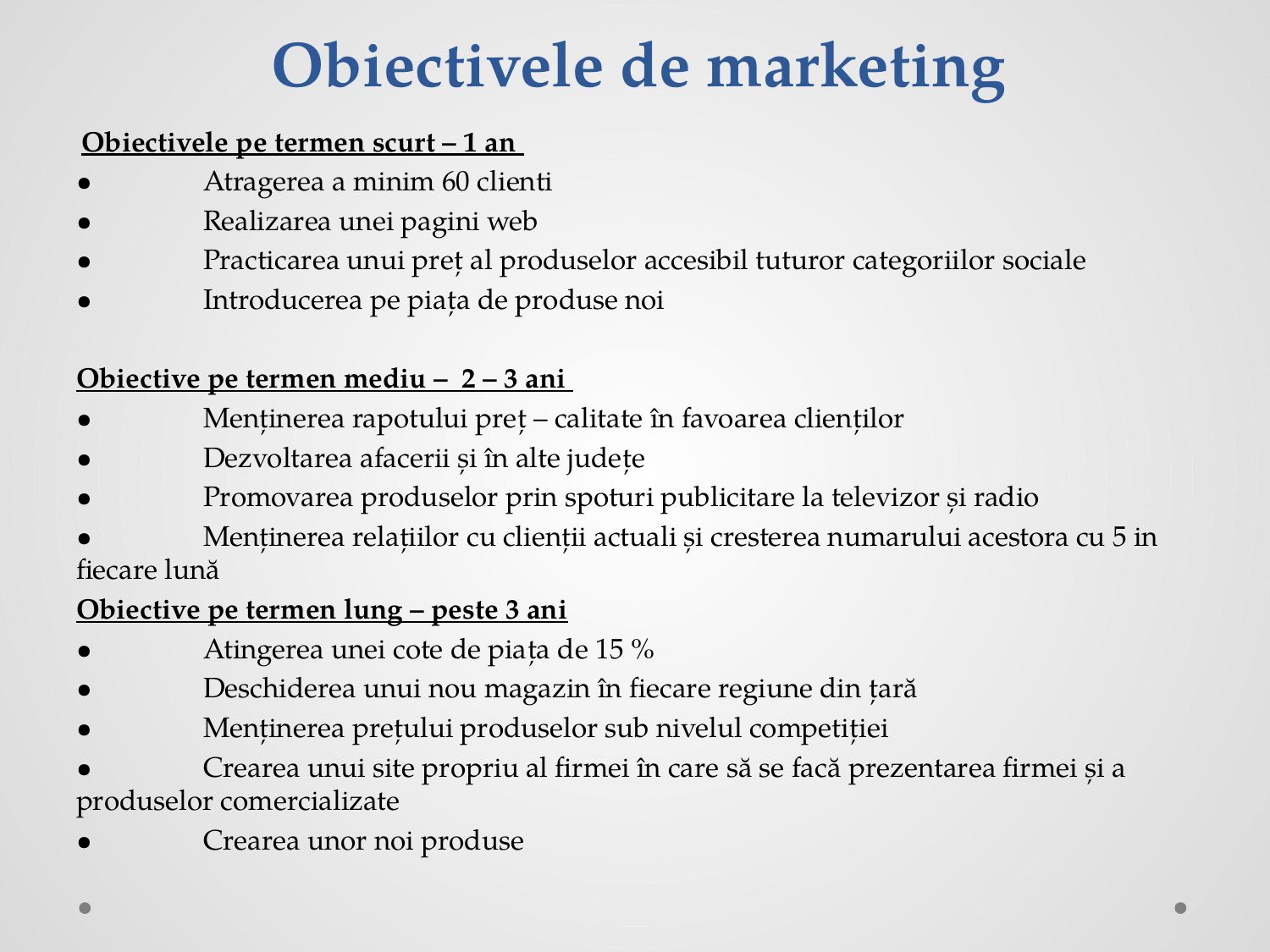

# Obiectivele de marketing

 Obiectivele pe termen scurt – 1 an
•	Atragerea a minim 60 clienti
•	Realizarea unei pagini web
•	Practicarea unui preț al produselor accesibil tuturor categoriilor sociale
•	Introducerea pe piața de produse noi

Obiective pe termen mediu –  2 – 3 ani
•	Menținerea rapotului preț – calitate în favoarea clienților
•	Dezvoltarea afacerii și în alte județe
•	Promovarea produselor prin spoturi publicitare la televizor și radio
•	Menținerea relațiilor cu clienții actuali și cresterea numarului acestora cu 5 in fiecare lună
Obiective pe termen lung – peste 3 ani
•	Atingerea unei cote de piața de 15 %
•	Deschiderea unui nou magazin în fiecare regiune din țară
•	Menținerea prețului produselor sub nivelul competiției
•	Crearea unui site propriu al firmei în care să se facă prezentarea firmei și a produselor comercializate
•	Crearea unor noi produse